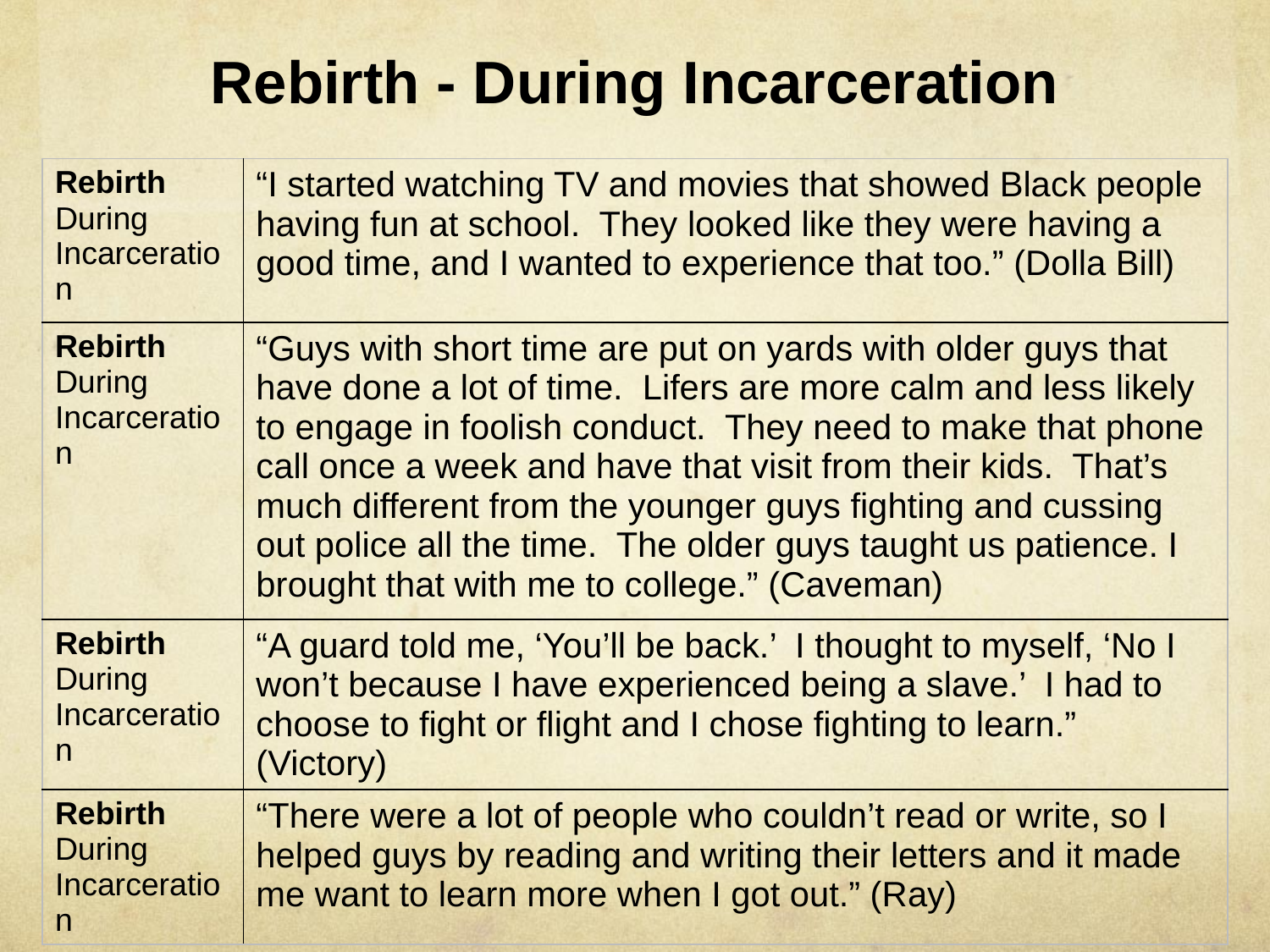

# Rebirth - During Incarceration
| Rebirth During Incarceration | “I started watching TV and movies that showed Black people having fun at school. They looked like they were having a good time, and I wanted to experience that too.” (Dolla Bill) |
| --- | --- |
| Rebirth During Incarceration | “Guys with short time are put on yards with older guys that have done a lot of time. Lifers are more calm and less likely to engage in foolish conduct. They need to make that phone call once a week and have that visit from their kids. That’s much different from the younger guys fighting and cussing out police all the time. The older guys taught us patience. I brought that with me to college.” (Caveman) |
| Rebirth During Incarceration | “A guard told me, ‘You’ll be back.’ I thought to myself, ‘No I won’t because I have experienced being a slave.’ I had to choose to fight or flight and I chose fighting to learn.” (Victory) |
| Rebirth During Incarceration | “There were a lot of people who couldn’t read or write, so I helped guys by reading and writing their letters and it made me want to learn more when I got out.” (Ray) |